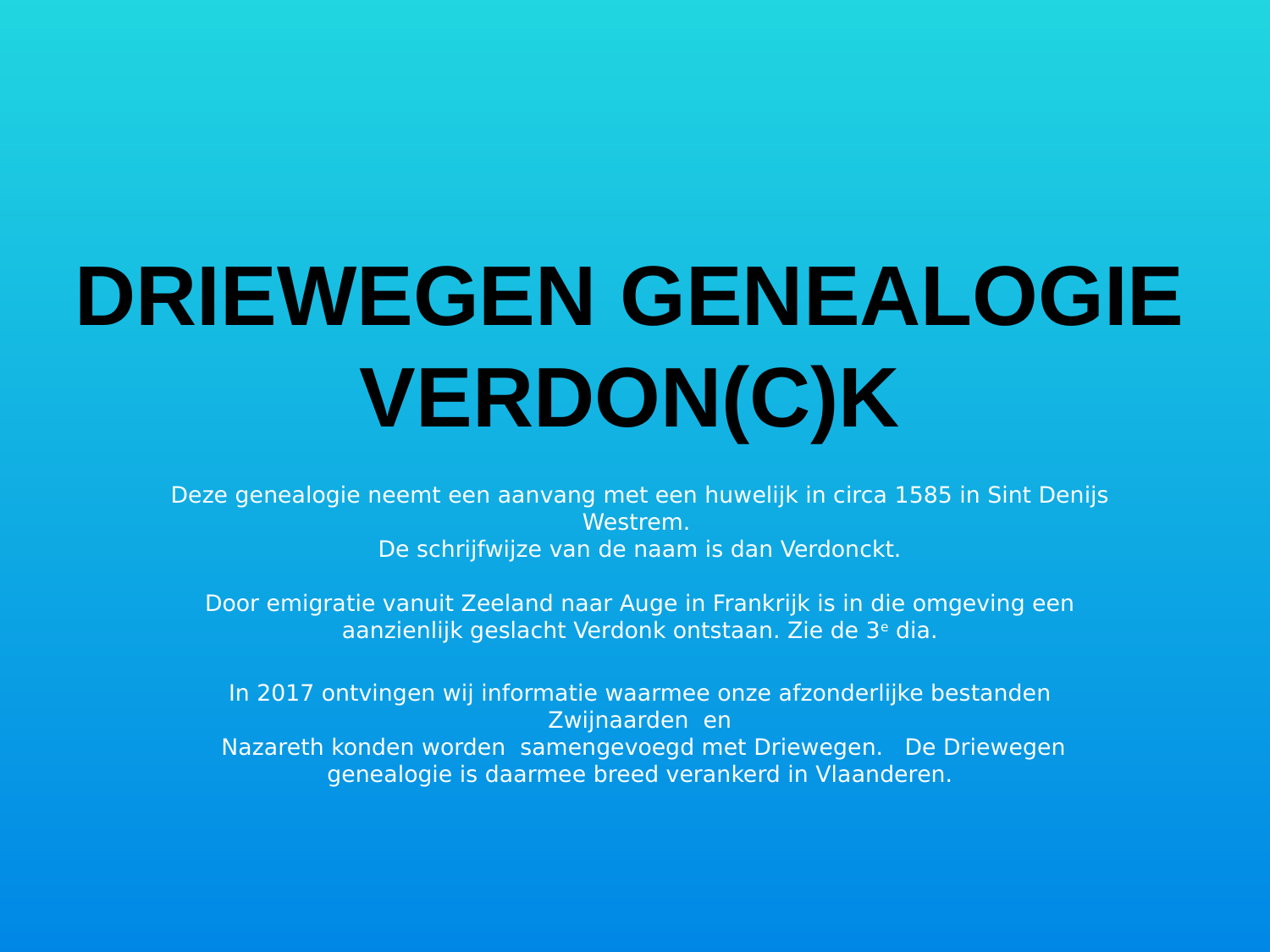

# Driewegen genealogie Verdon(c)k
Deze genealogie neemt een aanvang met een huwelijk in circa 1585 in Sint Denijs Westrem.
De schrijfwijze van de naam is dan Verdonckt.
Door emigratie vanuit Zeeland naar Auge in Frankrijk is in die omgeving een aanzienlijk geslacht Verdonk ontstaan. Zie de 3e dia.

In 2017 ontvingen wij informatie waarmee onze afzonderlijke bestanden Zwijnaarden  en
 Nazareth konden worden  samengevoegd met Driewegen.   De Driewegen genealogie is daarmee breed verankerd in Vlaanderen.